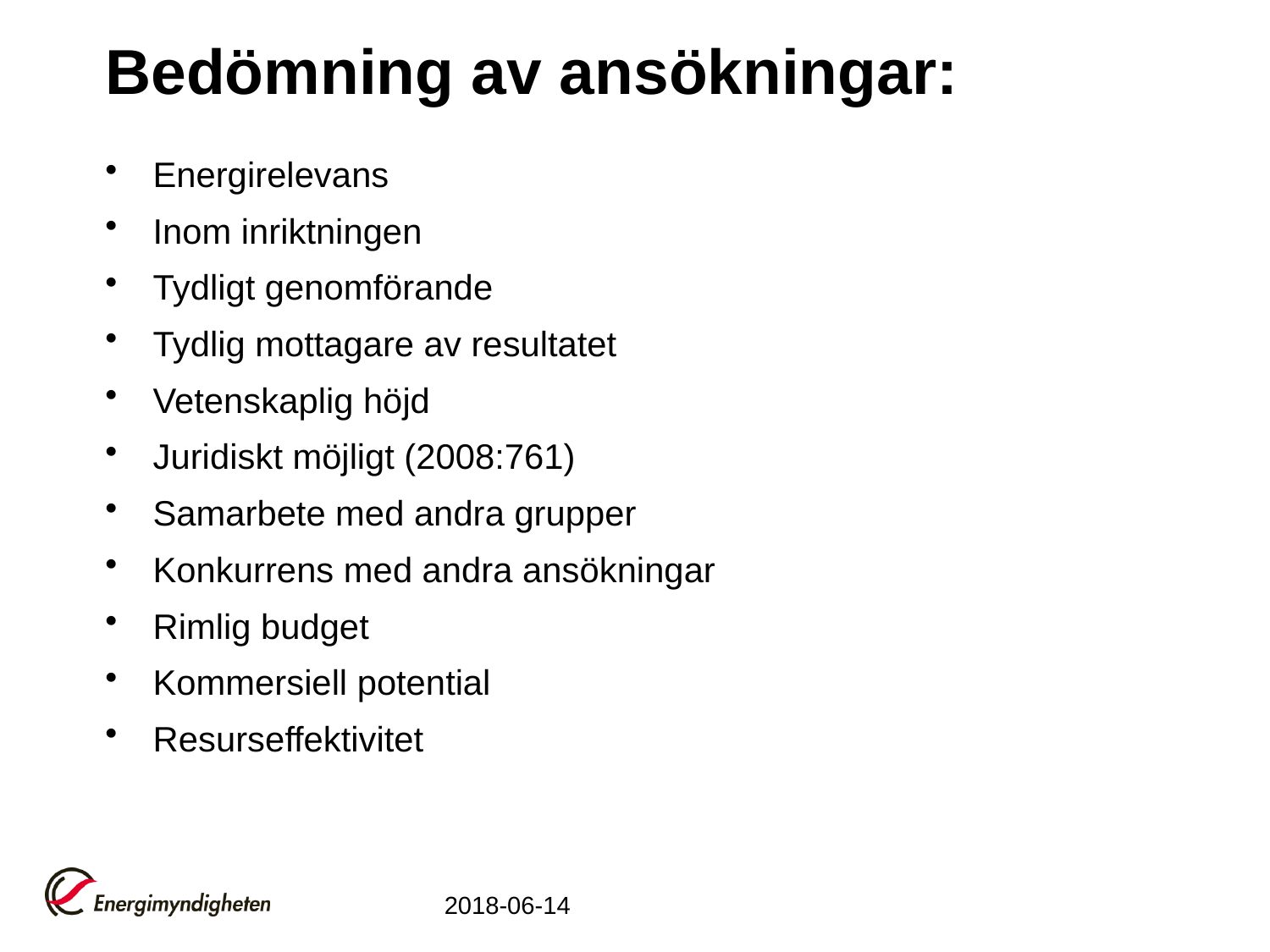

# Bedömning av ansökningar:
Energirelevans
Inom inriktningen
Tydligt genomförande
Tydlig mottagare av resultatet
Vetenskaplig höjd
Juridiskt möjligt (2008:761)
Samarbete med andra grupper
Konkurrens med andra ansökningar
Rimlig budget
Kommersiell potential
Resurseffektivitet
2018-06-14